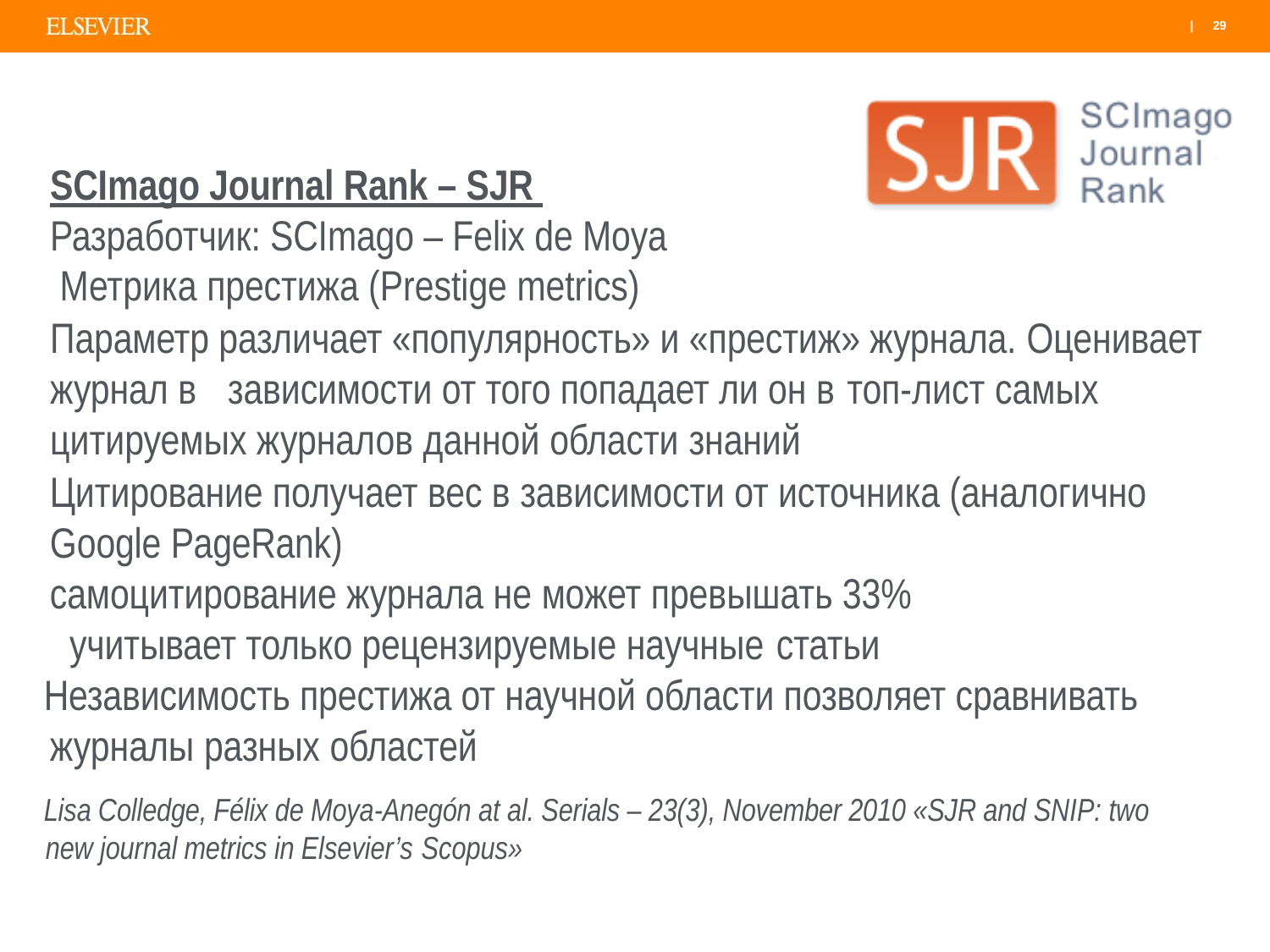

|	29

# SCImago Journal Rank – SJR  Разработчик: SCImago – Felix de Moya  Метрика престижа (Prestige metrics)
Параметр различает «популярность» и «престиж» журнала. Оценивает  журнал в	зависимости от того попадает ли он в топ-лист самых  цитируемых журналов данной области знаний
Цитирование получает вес в зависимости от источника (аналогично  Google PageRank)
самоцитирование журнала не может превышать 33%  учитывает только рецензируемые научные статьи
Независимость престижа от научной области позволяет сравнивать  журналы разных областей
Lisa Colledge, Félix de Moya-Anegón at al. Serials – 23(3), November 2010 «SJR and SNIP: two  new journal metrics in Elsevier’s Scopus»